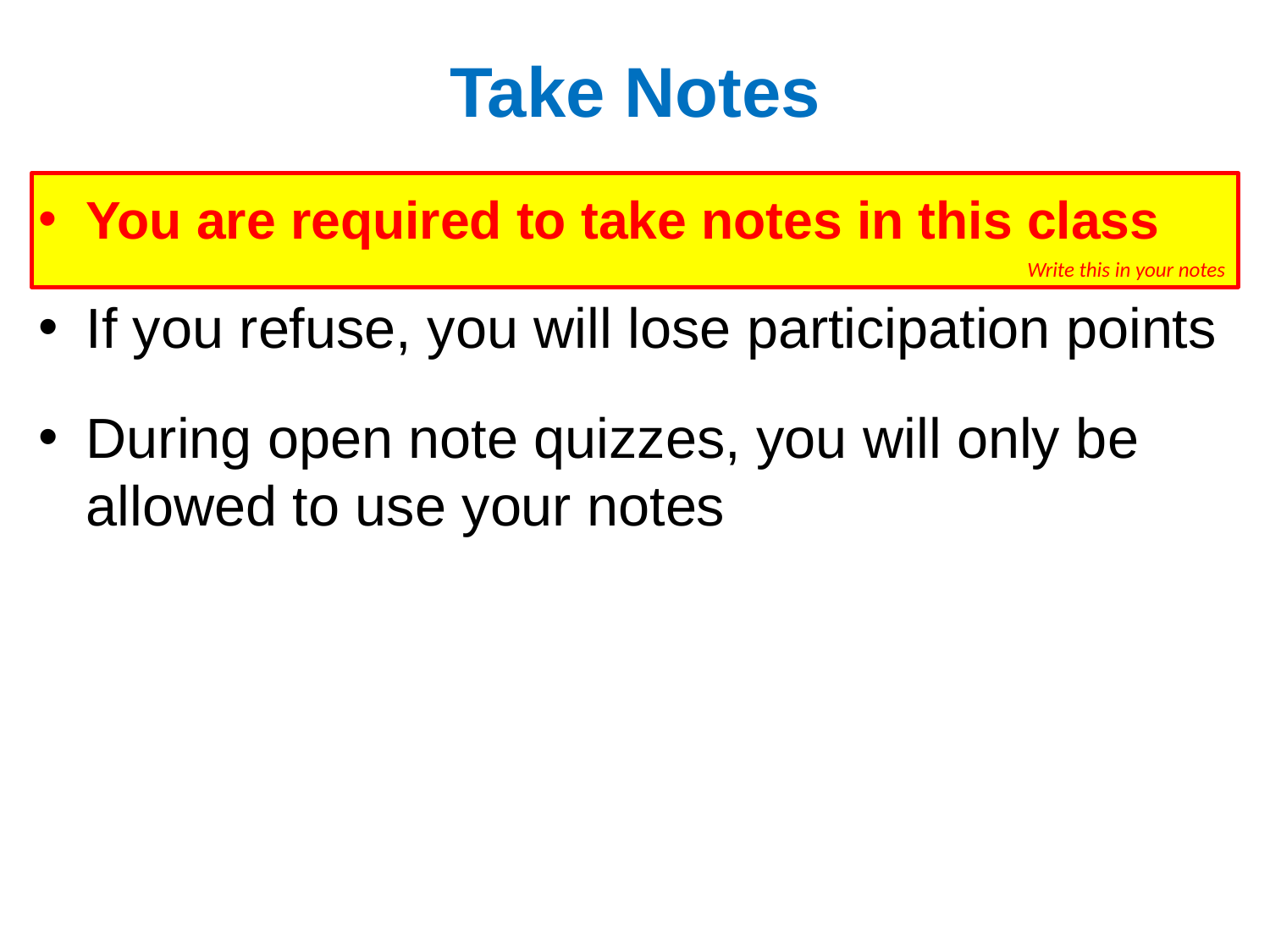

# Take Notes
Write this in your notes
You are required to take notes in this class
If you refuse, you will lose participation points
During open note quizzes, you will only be allowed to use your notes